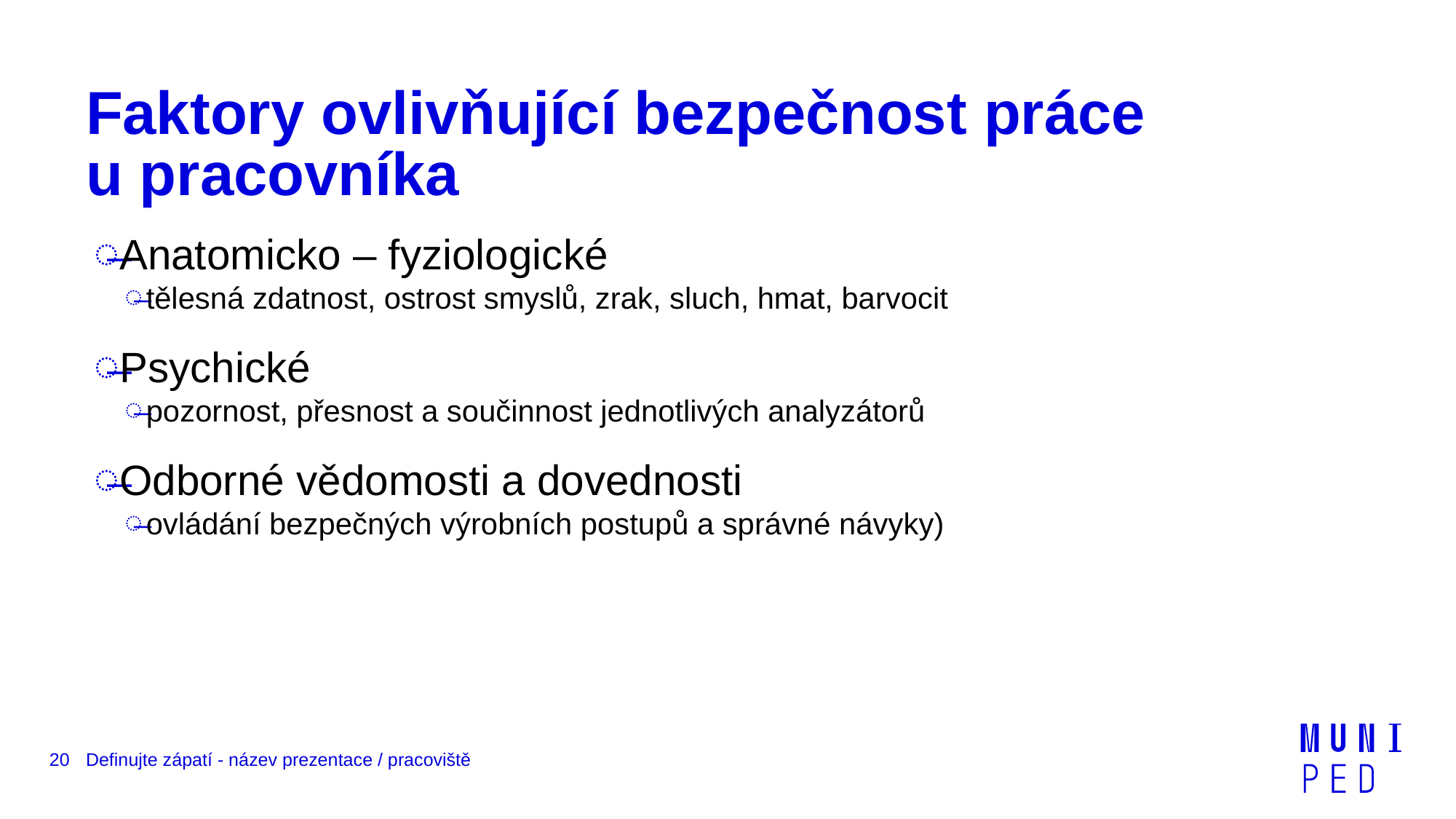

# Faktory ovlivňující bezpečnost práce u pracovníka
Anatomicko – fyziologické
tělesná zdatnost, ostrost smyslů, zrak, sluch, hmat, barvocit
Psychické
pozornost, přesnost a součinnost jednotlivých analyzátorů
Odborné vědomosti a dovednosti
ovládání bezpečných výrobních postupů a správné návyky)

20
Definujte zápatí - název prezentace / pracoviště